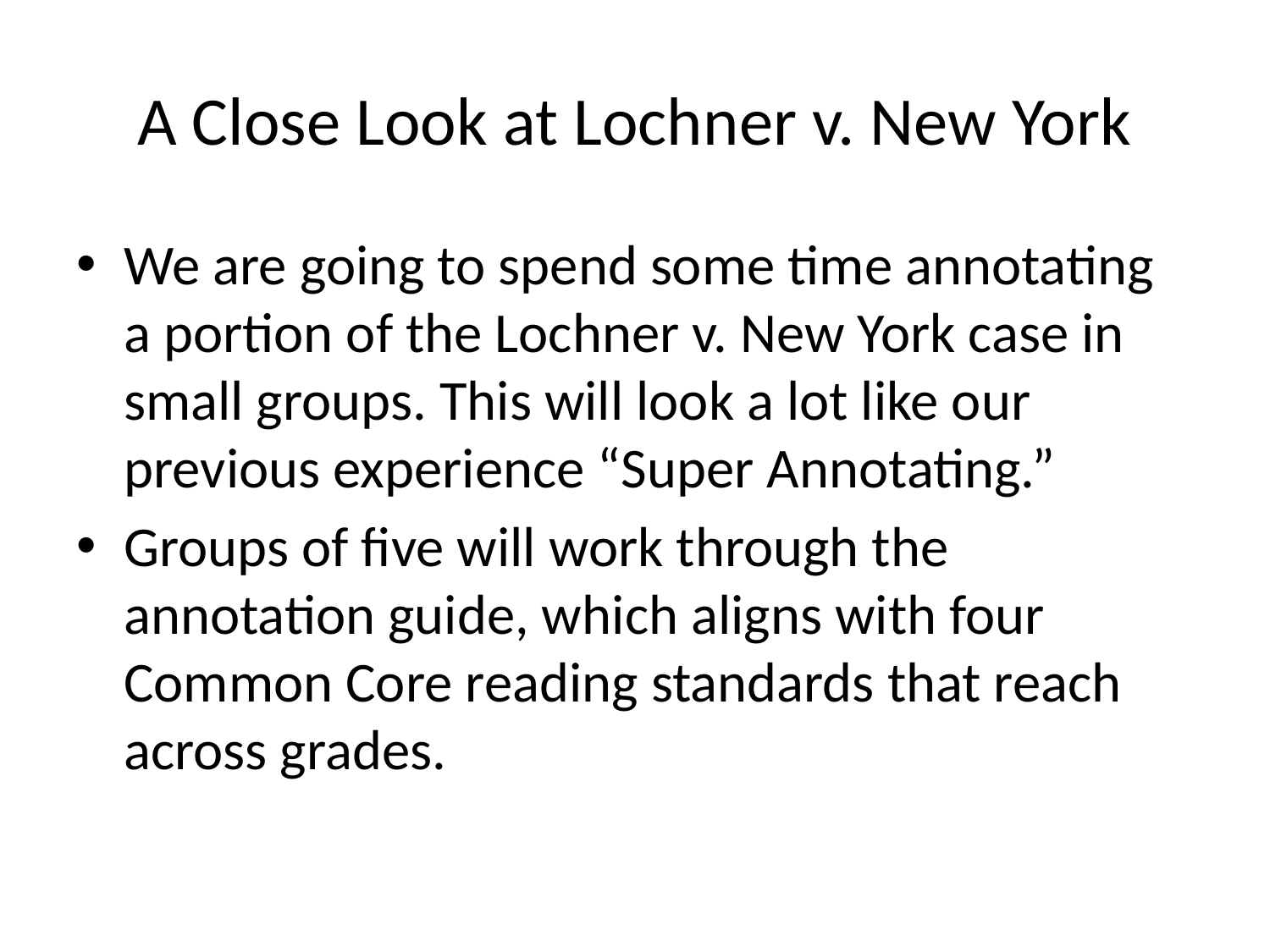

# A Close Look at Lochner v. New York
We are going to spend some time annotating a portion of the Lochner v. New York case in small groups. This will look a lot like our previous experience “Super Annotating.”
Groups of five will work through the annotation guide, which aligns with four Common Core reading standards that reach across grades.